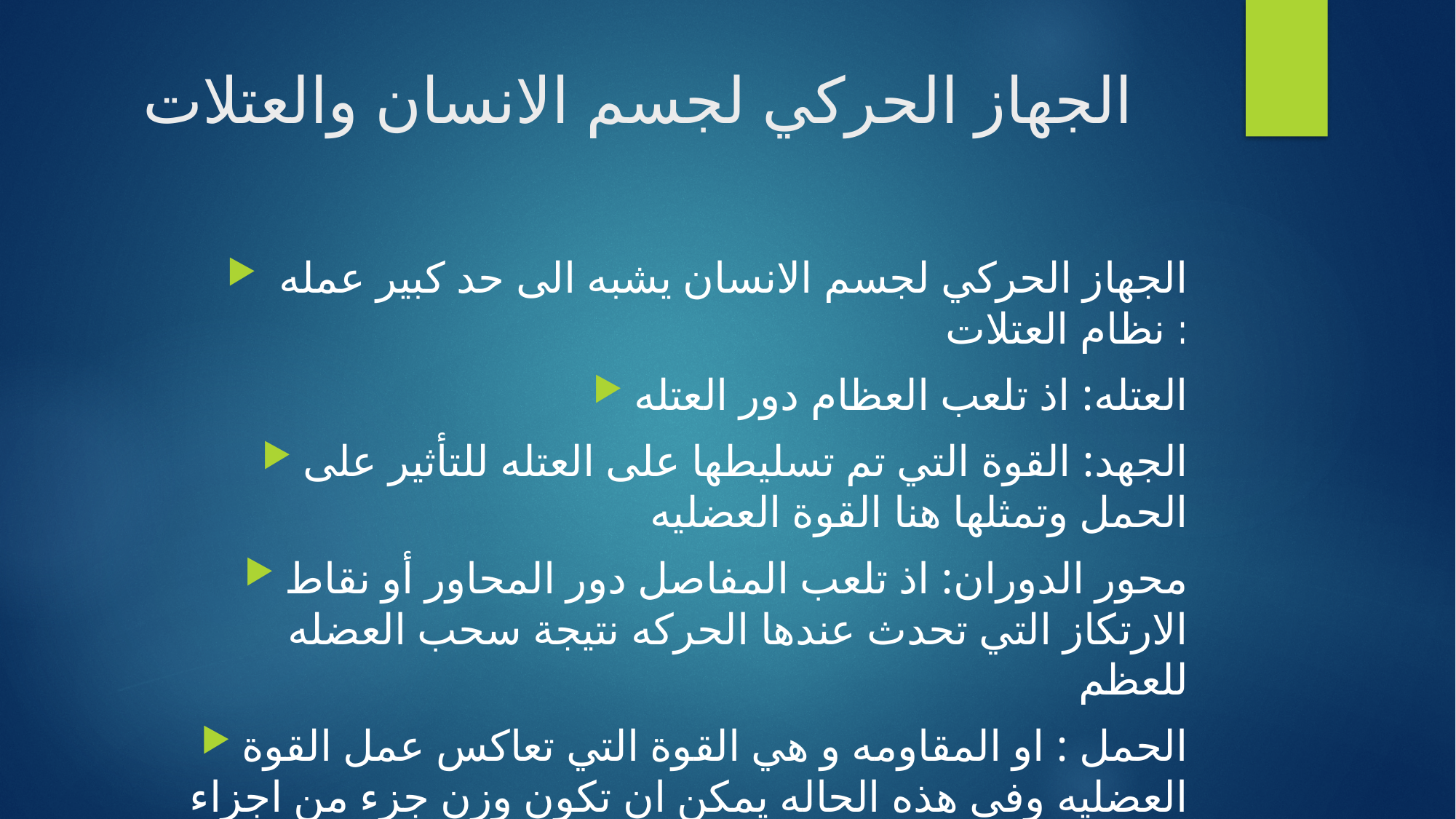

# الجهاز الحركي لجسم الانسان والعتلات
الجهاز الحركي لجسم الانسان يشبه الى حد كبير عمله  نظام العتلات :
العتله: اذ تلعب العظام دور العتله
الجهد: القوة التي تم تسليطها على العتله للتأثير على الحمل وتمثلها هنا القوة العضليه
محور الدوران: اذ تلعب المفاصل دور المحاور أو نقاط الارتكاز التي تحدث عندها الحركه نتيجة سحب العضله للعظم
الحمل : او المقاومه و هي القوة التي تعاكس عمل القوة العضليه وفي هذه الحاله يمكن ان تكون وزن جزء من اجزاء الجسم او وزن خارجي مثل الأثقال